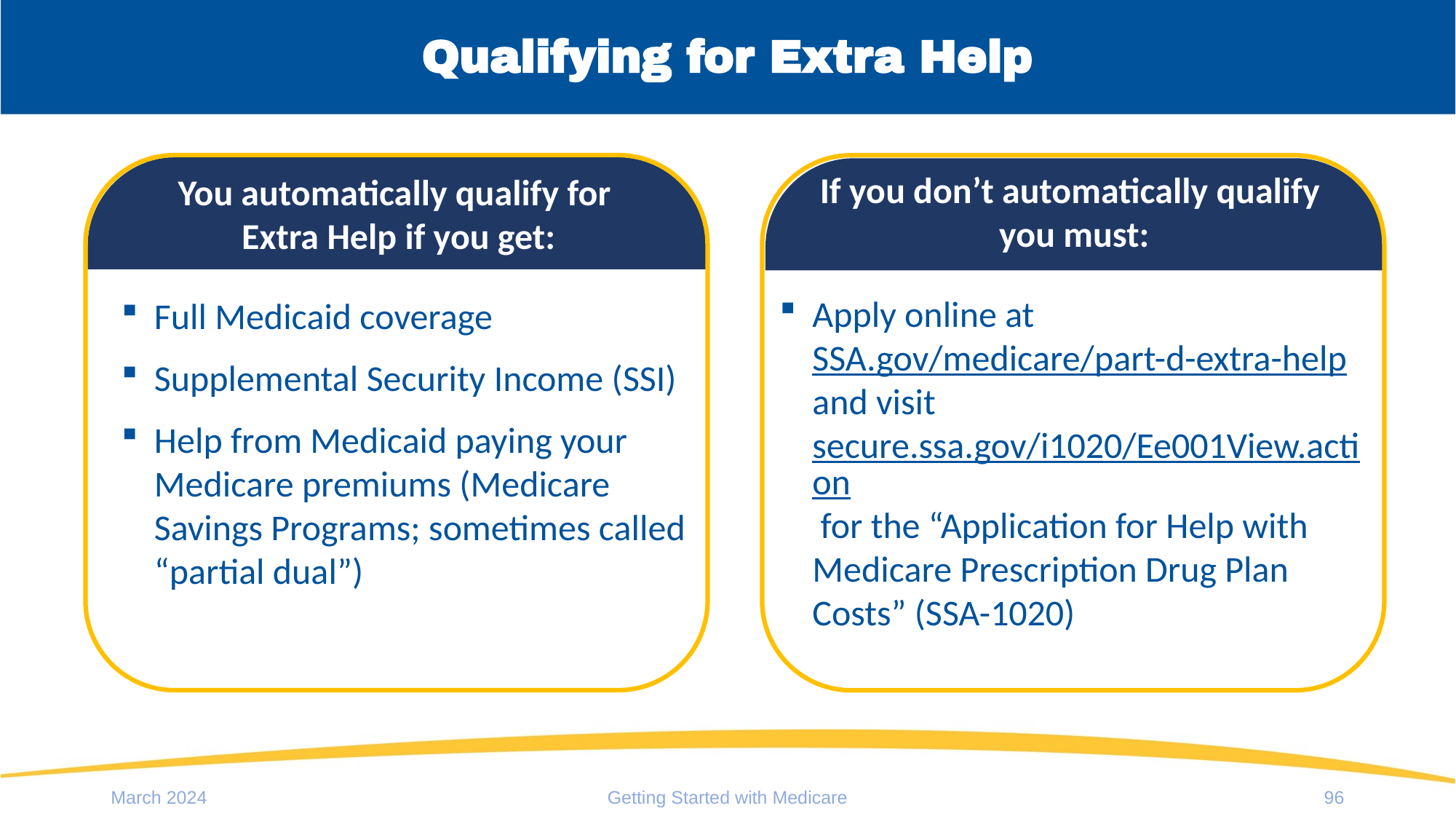

# Qualifying for Extra Help

If you don’t automatically qualify
you must:
Apply online at SSA.gov/medicare/part-d-extra-help and visit secure.ssa.gov/i1020/Ee001View.action for the “Application for Help with Medicare Prescription Drug Plan Costs” (SSA-1020)
You automatically qualify for
Extra Help if you get:
Full Medicaid coverage
Supplemental Security Income (SSI)
Help from Medicaid paying your Medicare premiums (Medicare Savings Programs; sometimes called “partial dual”)
March 2024
Getting Started with Medicare
96